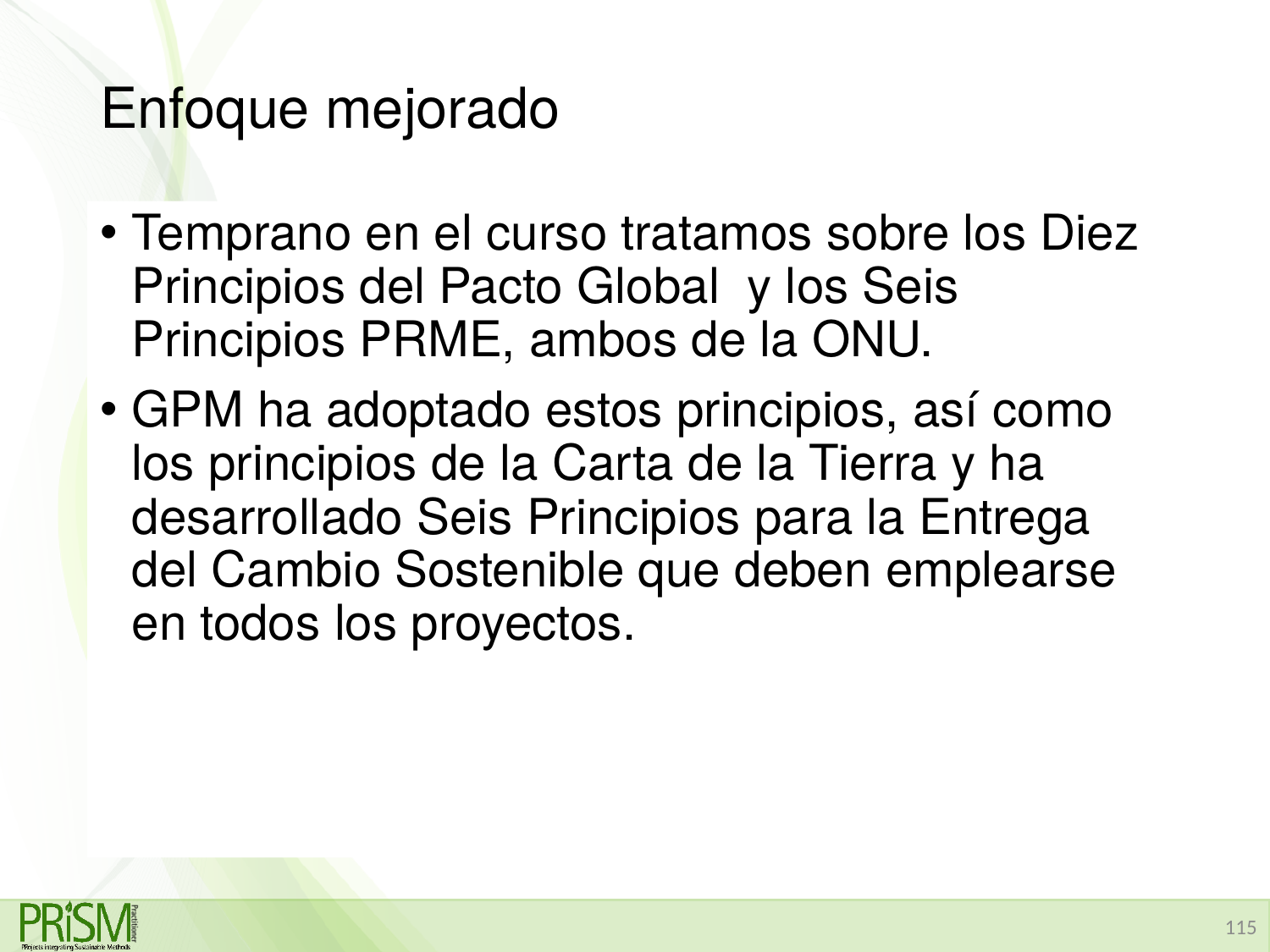

# Enfoque mejorado
Temprano en el curso tratamos sobre los Diez Principios del Pacto Global  y los Seis Principios PRME, ambos de la ONU.
GPM ha adoptado estos principios, así como los principios de la Carta de la Tierra y ha desarrollado Seis Principios para la Entrega del Cambio Sostenible que deben emplearse en todos los proyectos.

115